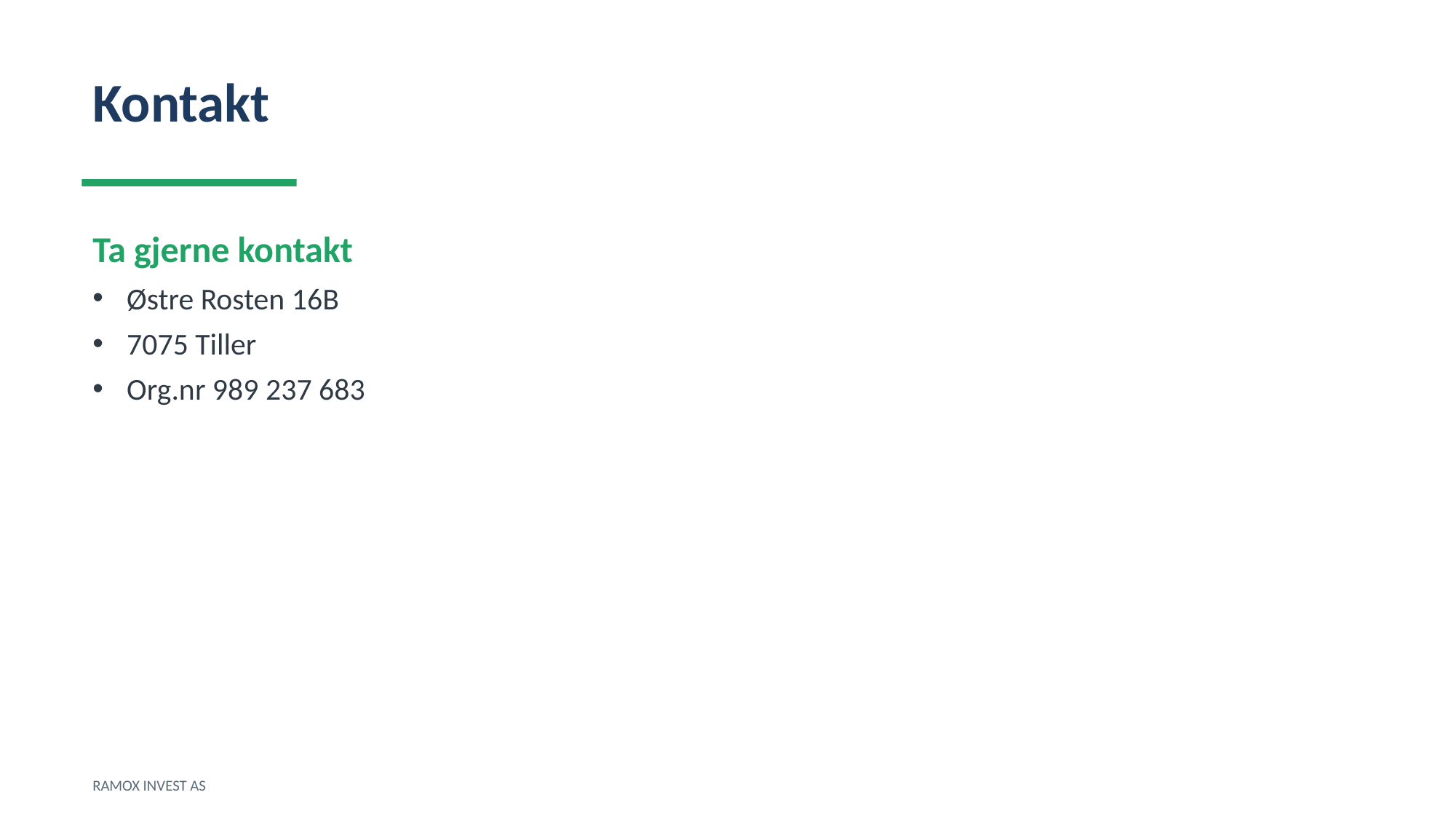

Kontakt

Ta gjerne kontakt
Østre Rosten 16B
7075 Tiller
Org.nr 989 237 683
RAMOX INVEST AS